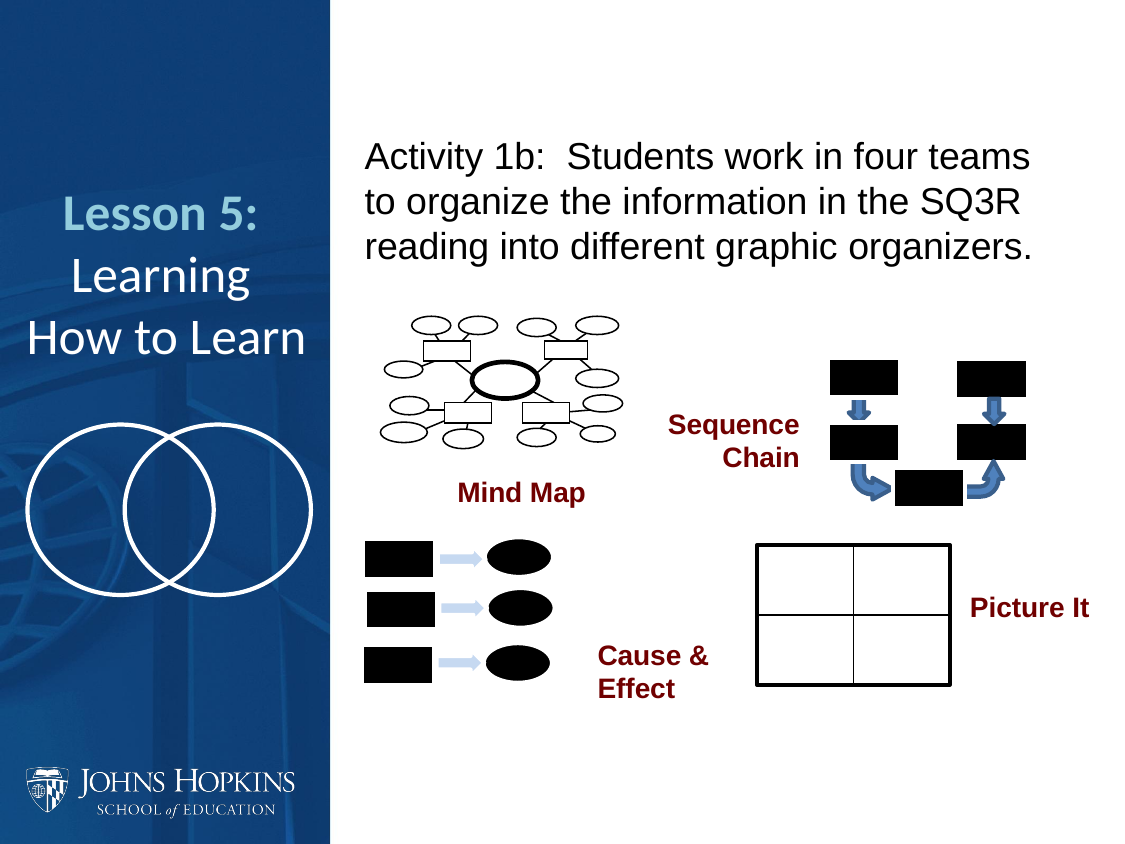

Activity 1b:  Students work in four teams to organize the information in the SQ3R reading into different graphic organizers.

# Lesson 5: Learning How to Learn

Sequence Chain

Mind Map

Picture It

Cause & Effect